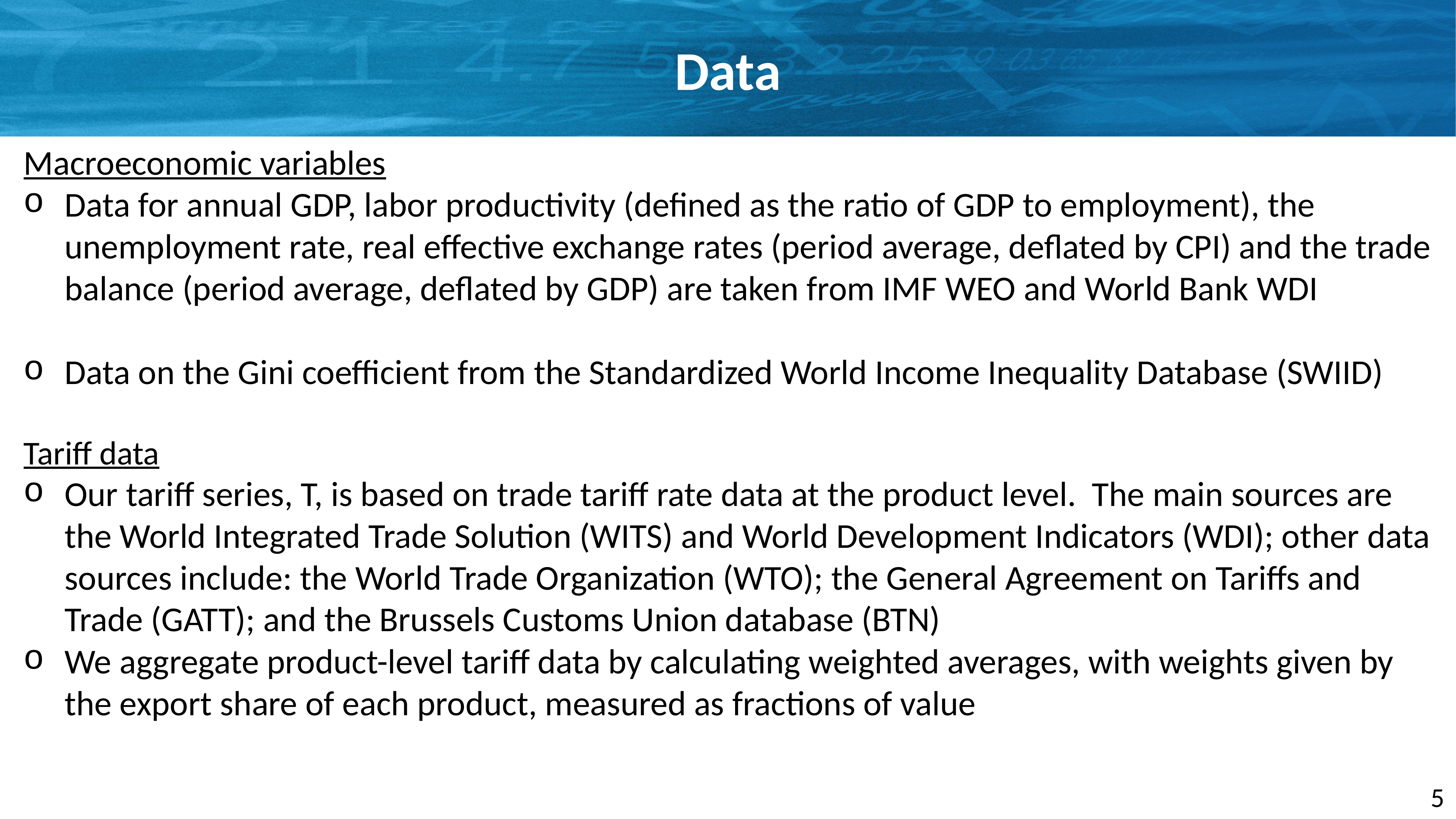

# Data
Macroeconomic variables
Data for annual GDP, labor productivity (defined as the ratio of GDP to employment), the unemployment rate, real effective exchange rates (period average, deflated by CPI) and the trade balance (period average, deflated by GDP) are taken from IMF WEO and World Bank WDI

Data on the Gini coefficient from the Standardized World Income Inequality Database (SWIID)

Tariff data
Our tariff series, T, is based on trade tariff rate data at the product level.  The main sources are the World Integrated Trade Solution (WITS) and World Development Indicators (WDI); other data sources include: the World Trade Organization (WTO); the General Agreement on Tariffs and Trade (GATT); and the Brussels Customs Union database (BTN)
We aggregate product-level tariff data by calculating weighted averages, with weights given by the export share of each product, measured as fractions of value

5